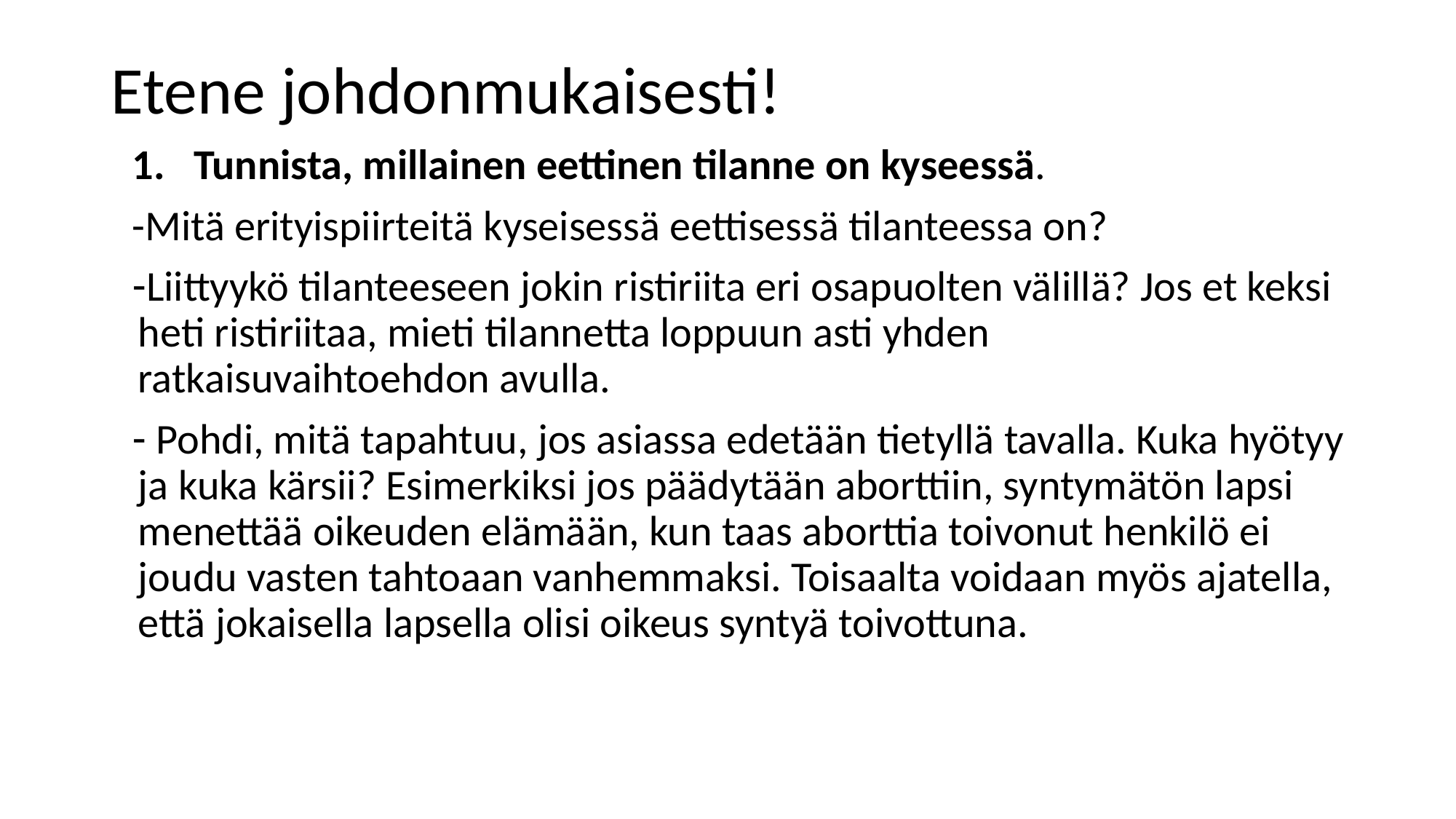

# Etene johdonmukaisesti!
Tunnista, millainen eettinen tilanne on kyseessä.
-Mitä erityispiirteitä kyseisessä eettisessä tilanteessa on?
Liittyykö tilanteeseen jokin ristiriita eri osapuolten välillä? Jos et keksi heti ristiriitaa, mieti tilannetta loppuun asti yhden ratkaisuvaihtoehdon avulla.
 Pohdi, mitä tapahtuu, jos asiassa edetään tietyllä tavalla. Kuka hyötyy ja kuka kärsii? Esimerkiksi jos päädytään aborttiin, syntymätön lapsi menettää oikeuden elämään, kun taas aborttia toivonut henkilö ei joudu vasten tahtoaan vanhemmaksi. Toisaalta voidaan myös ajatella, että jokaisella lapsella olisi oikeus syntyä toivottuna.